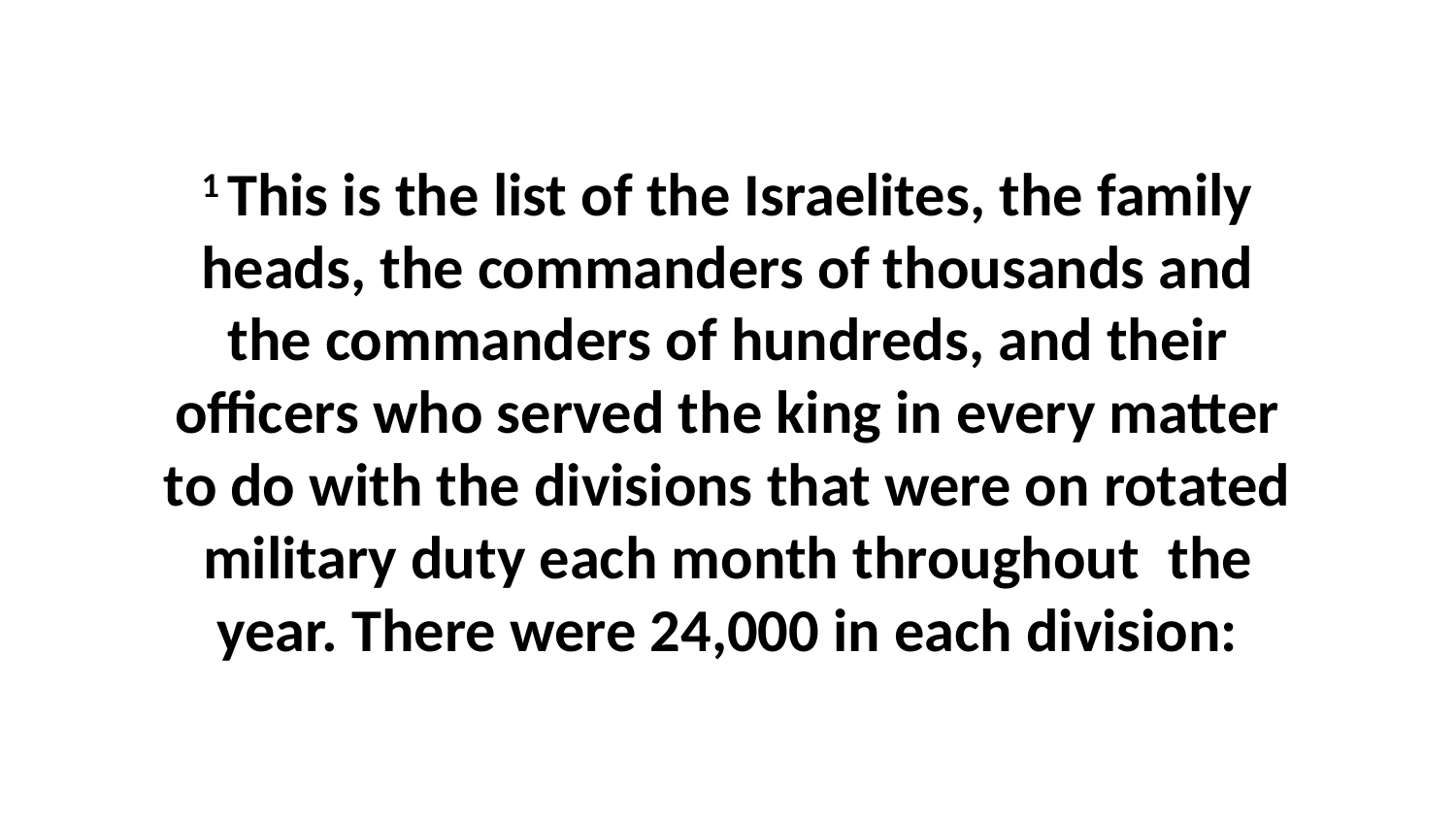

1 This is the list of the Israelites, the family heads, the commanders of thousands and the commanders of hundreds, and their officers who served the king in every matter to do with the divisions that were on rotated military duty each month throughout  the year. There were 24,000 in each division: